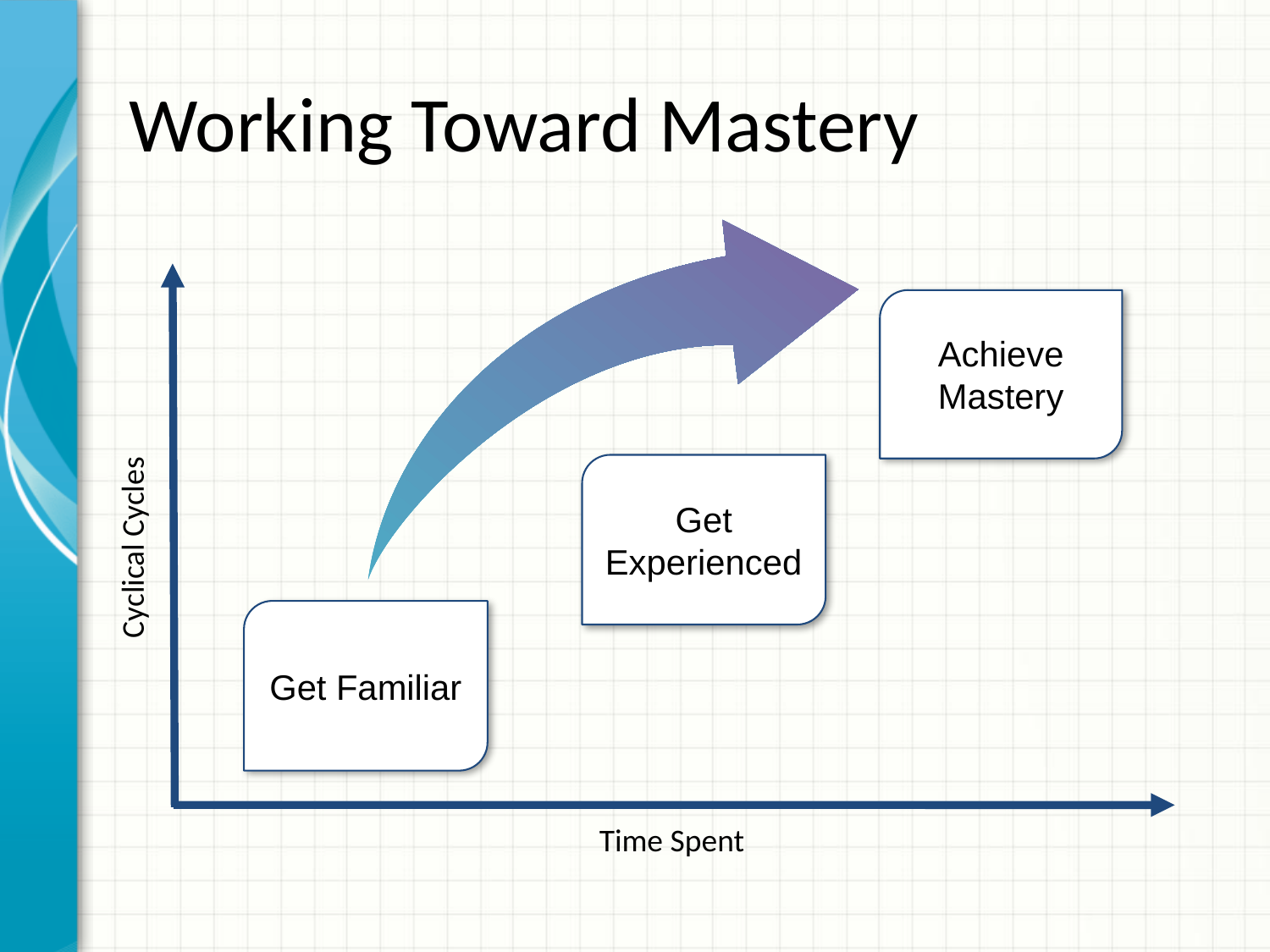

# Working Toward Mastery

Achieve Mastery
Get Experienced
Cyclical Cycles
Get Familiar

Time Spent